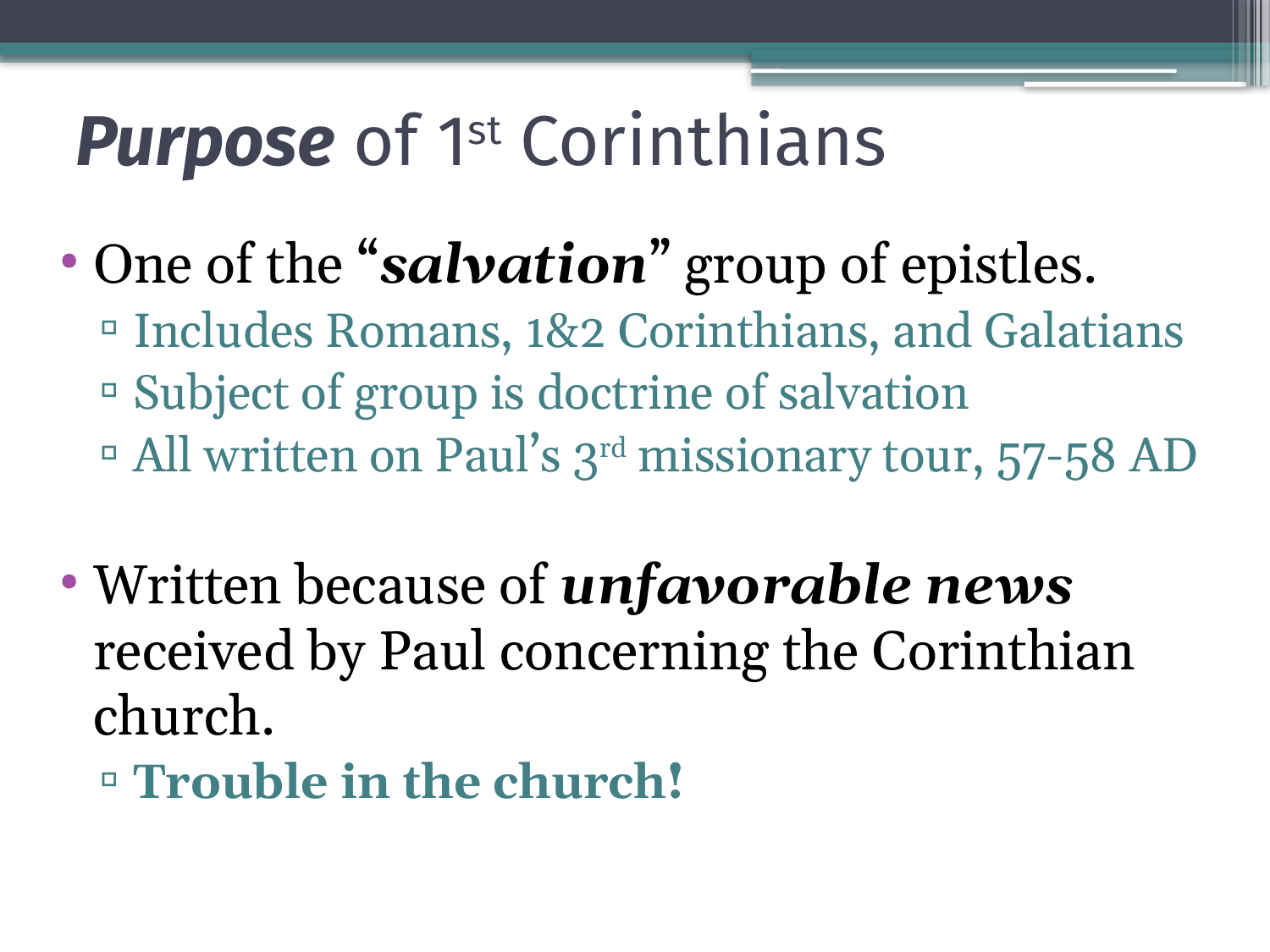

# Purpose of 1st Corinthians
One of the “salvation” group of epistles.
Includes Romans, 1&2 Corinthians, and Galatians
Subject of group is doctrine of salvation
All written on Paul’s 3rd missionary tour, 57-58 AD

Written because of unfavorable news received by Paul concerning the Corinthian church.
Trouble in the church!